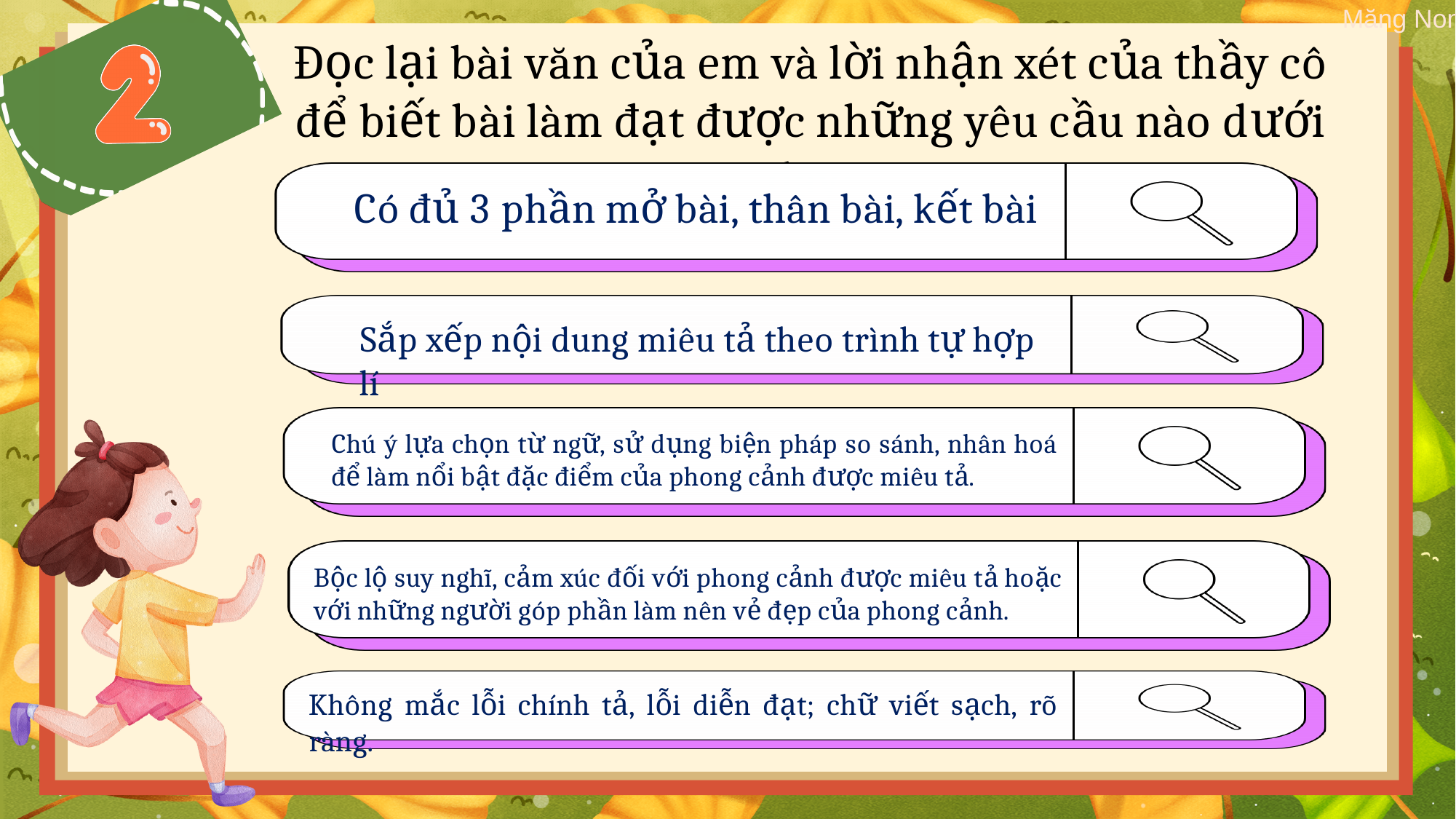

Đọc lại bài văn của em và lời nhận xét của thầy cô để biết bài làm đạt được những yêu cầu nào dưới đây:

Có đủ 3 phần mở bài, thân bài, kết bài

Sắp xếp nội dung miêu tả theo trình tự hợp lí

Chú ý lựa chọn từ ngữ, sử dụng biện pháp so sánh, nhân hoá để làm nổi bật đặc điểm của phong cảnh được miêu tả.

Bộc lộ suy nghĩ, cảm xúc đối với phong cảnh được miêu tả hoặc với những người góp phần làm nên vẻ đẹp của phong cảnh.

Không mắc lỗi chính tả, lỗi diễn đạt; chữ viết sạch, rõ ràng.